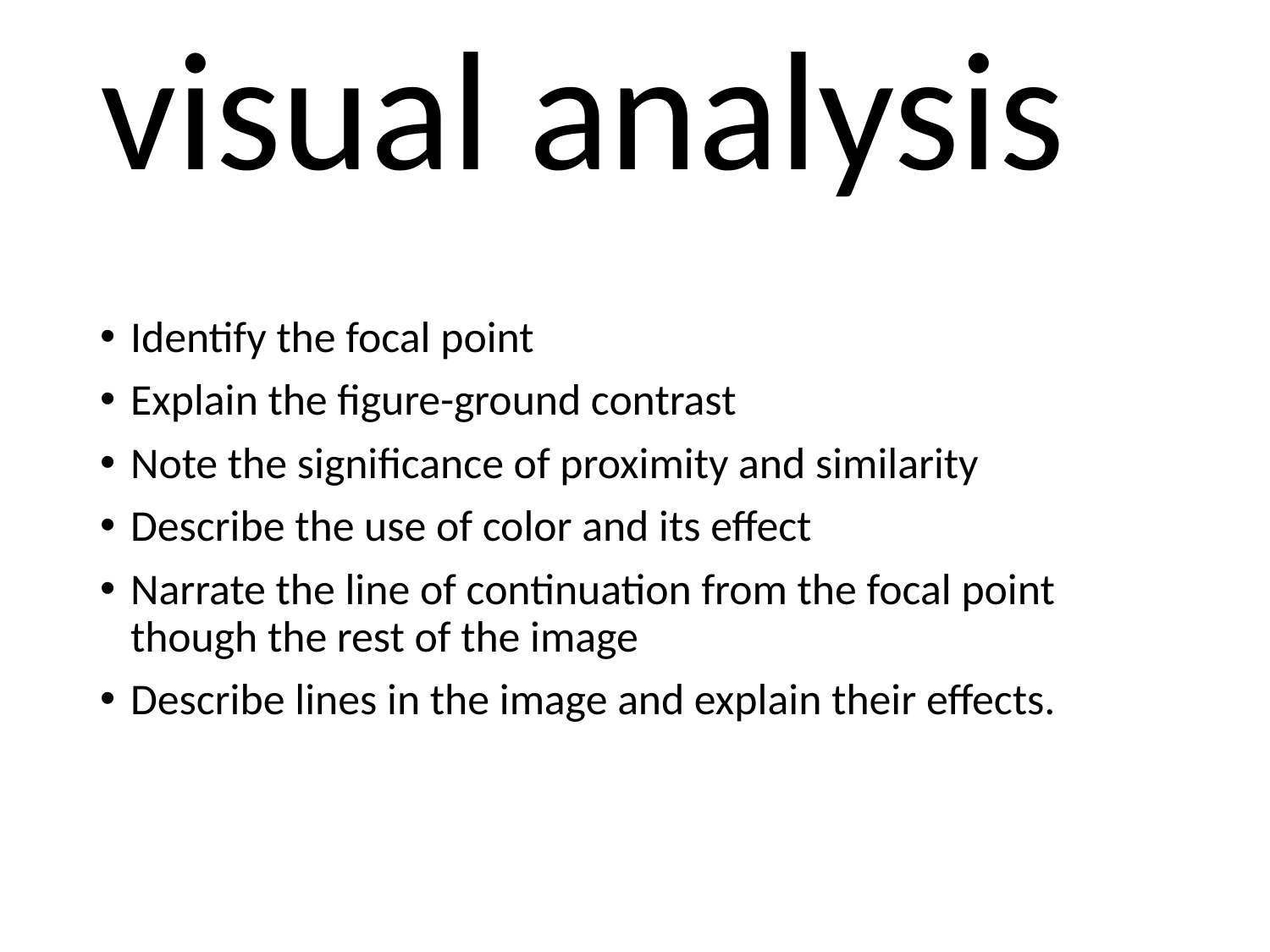

# visual analysis
Identify the focal point
Explain the figure-ground contrast
Note the significance of proximity and similarity
Describe the use of color and its effect
Narrate the line of continuation from the focal point though the rest of the image
Describe lines in the image and explain their effects.